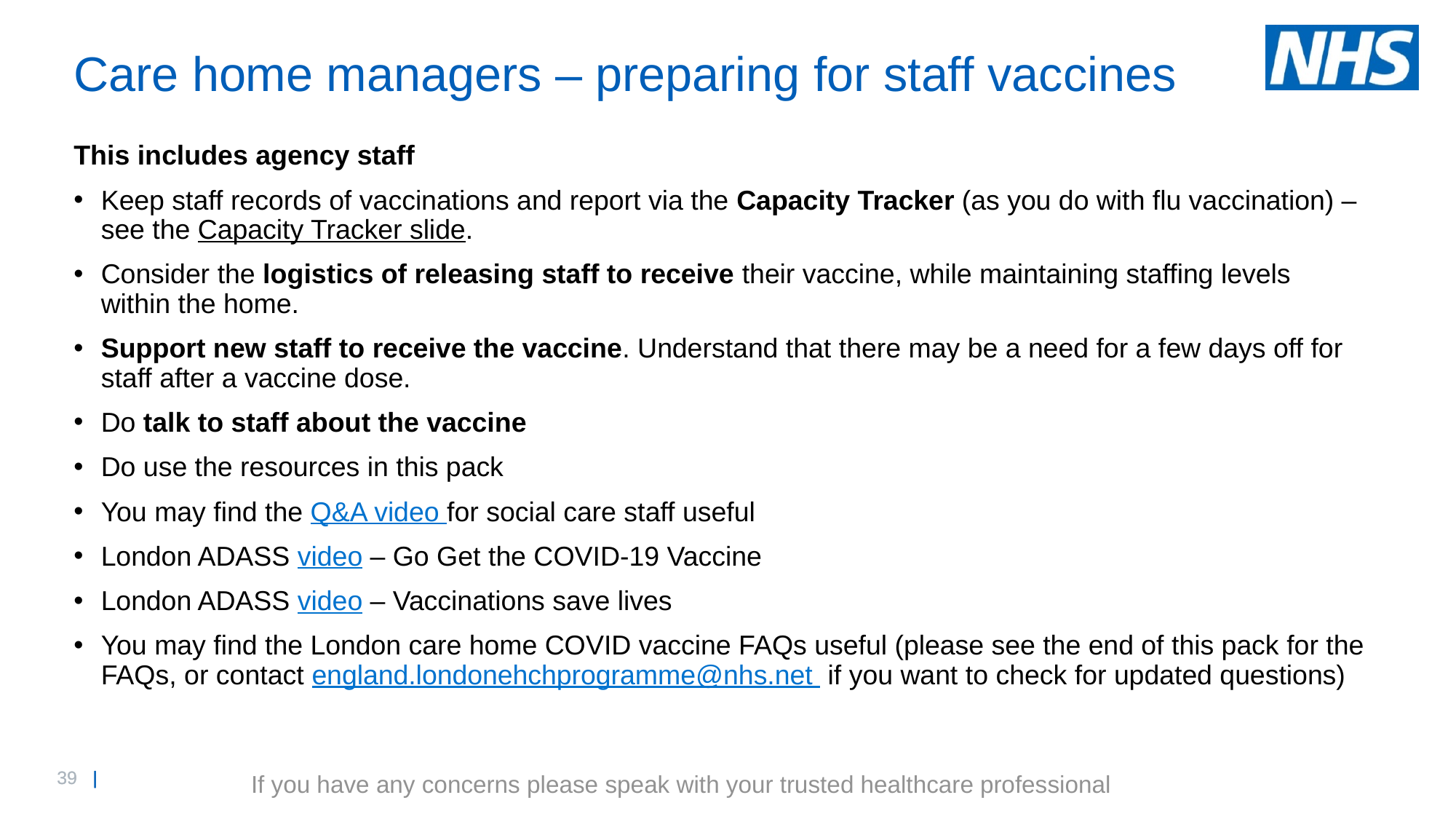

# Care home managers – preparing for staff vaccines
This includes agency staff
Keep staff records of vaccinations and report via the Capacity Tracker (as you do with flu vaccination) – see the Capacity Tracker slide.
Consider the logistics of releasing staff to receive their vaccine, while maintaining staffing levels within the home.
Support new staff to receive the vaccine. Understand that there may be a need for a few days off for staff after a vaccine dose.
Do talk to staff about the vaccine
Do use the resources in this pack
You may find the Q&A video for social care staff useful
London ADASS video – Go Get the COVID-19 Vaccine
London ADASS video – Vaccinations save lives
You may find the London care home COVID vaccine FAQs useful (please see the end of this pack for the FAQs, or contact england.londonehchprogramme@nhs.net  if you want to check for updated questions)